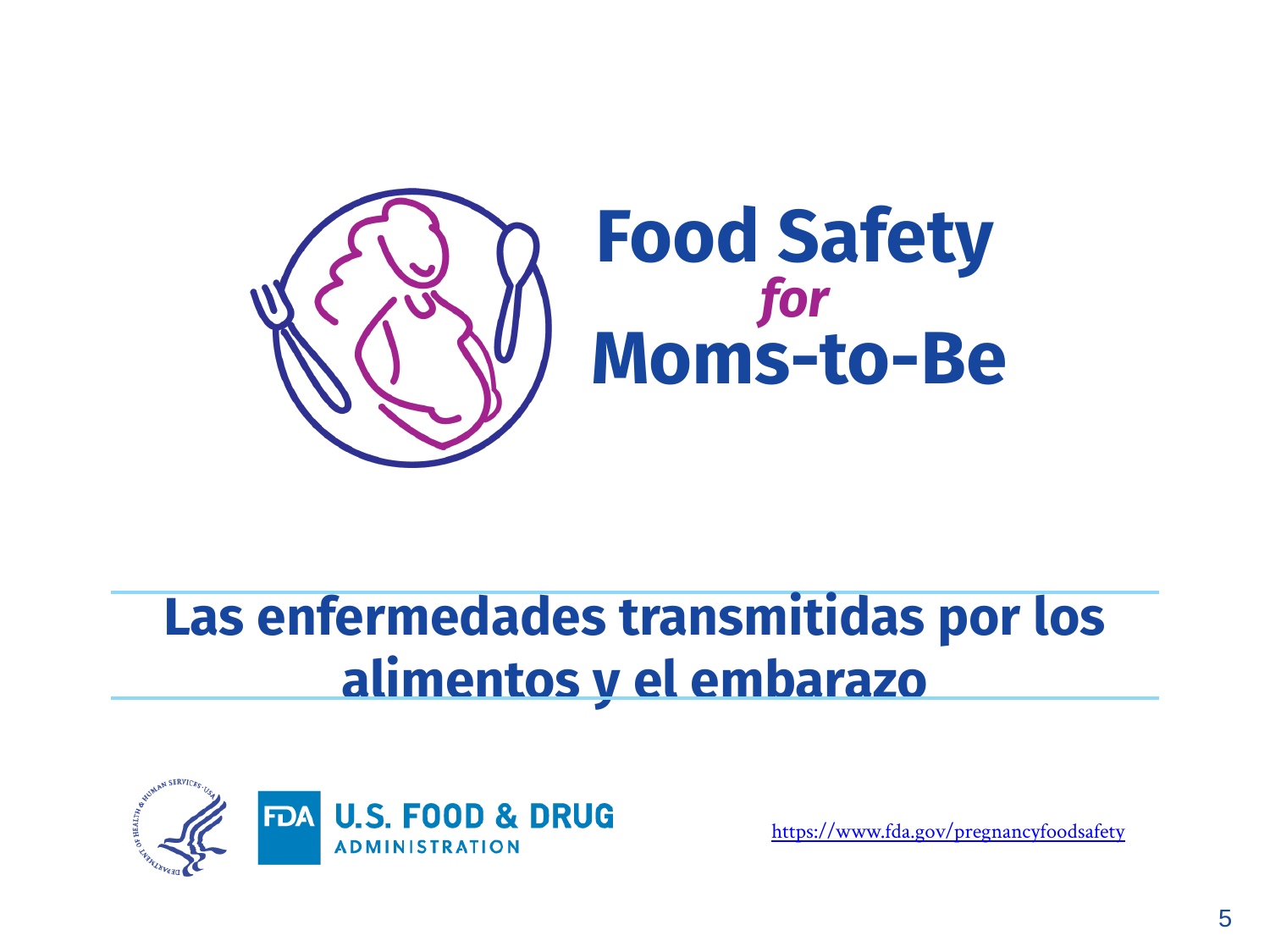

# Las enfermedades transmitidas por los alimentos y el embarazo
5